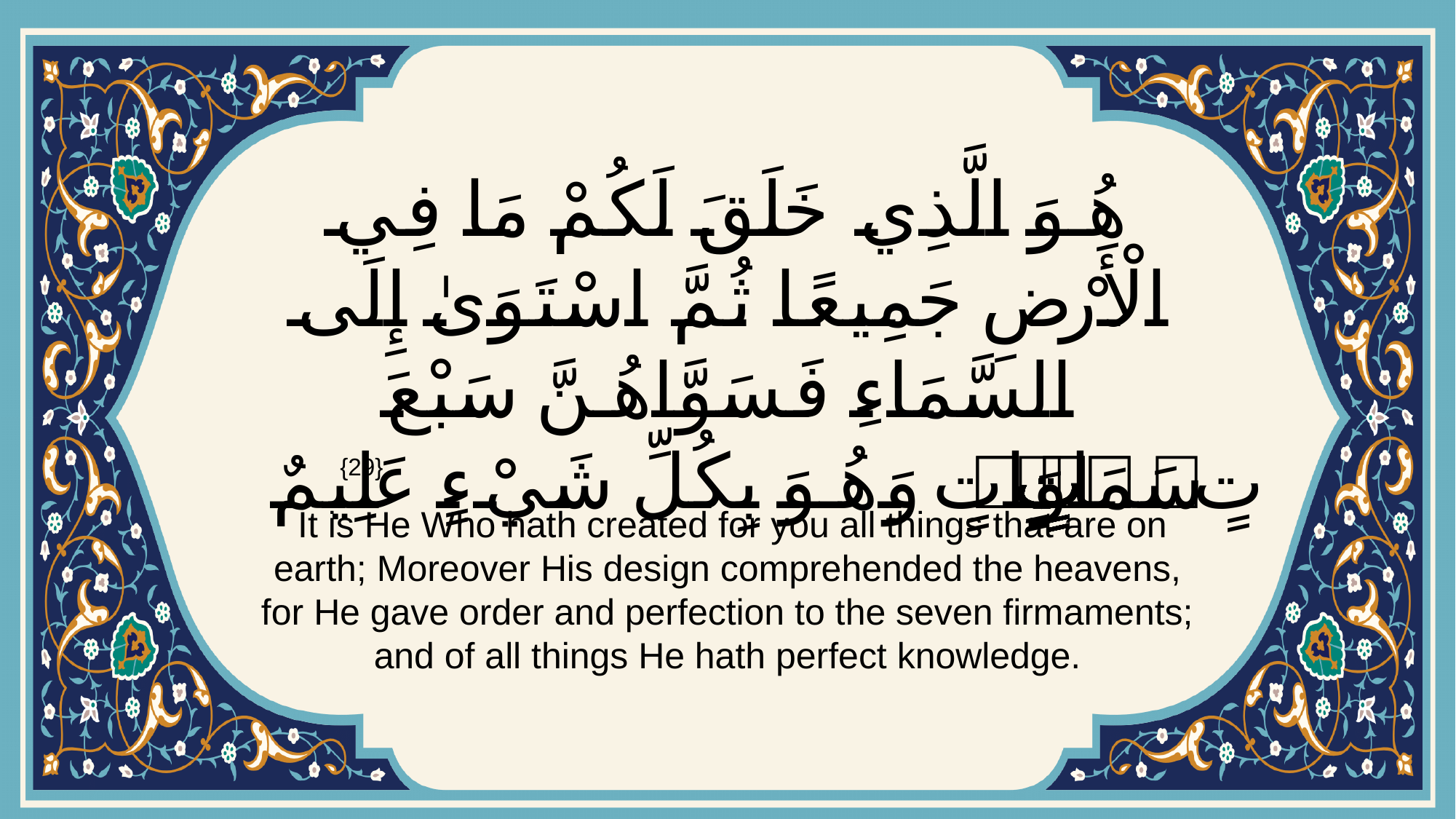

# هُوَ الَّذِي خَلَقَ لَكُمْ مَا فِي الْأَرْضِ جَمِيعًا ثُمَّ اسْتَوَىٰ إِلَى السَّمَاءِ فَسَوَّاهُنَّ سَبْعَ سَمَاوَاتٍۚ وَهُوَ بِكُلِّ شَيْءٍ عَلِيمٌ
{29}
 It is He Who hath created for you all things that are on earth; Moreover His design comprehended the heavens, for He gave order and perfection to the seven firmaments; and of all things He hath perfect knowledge.